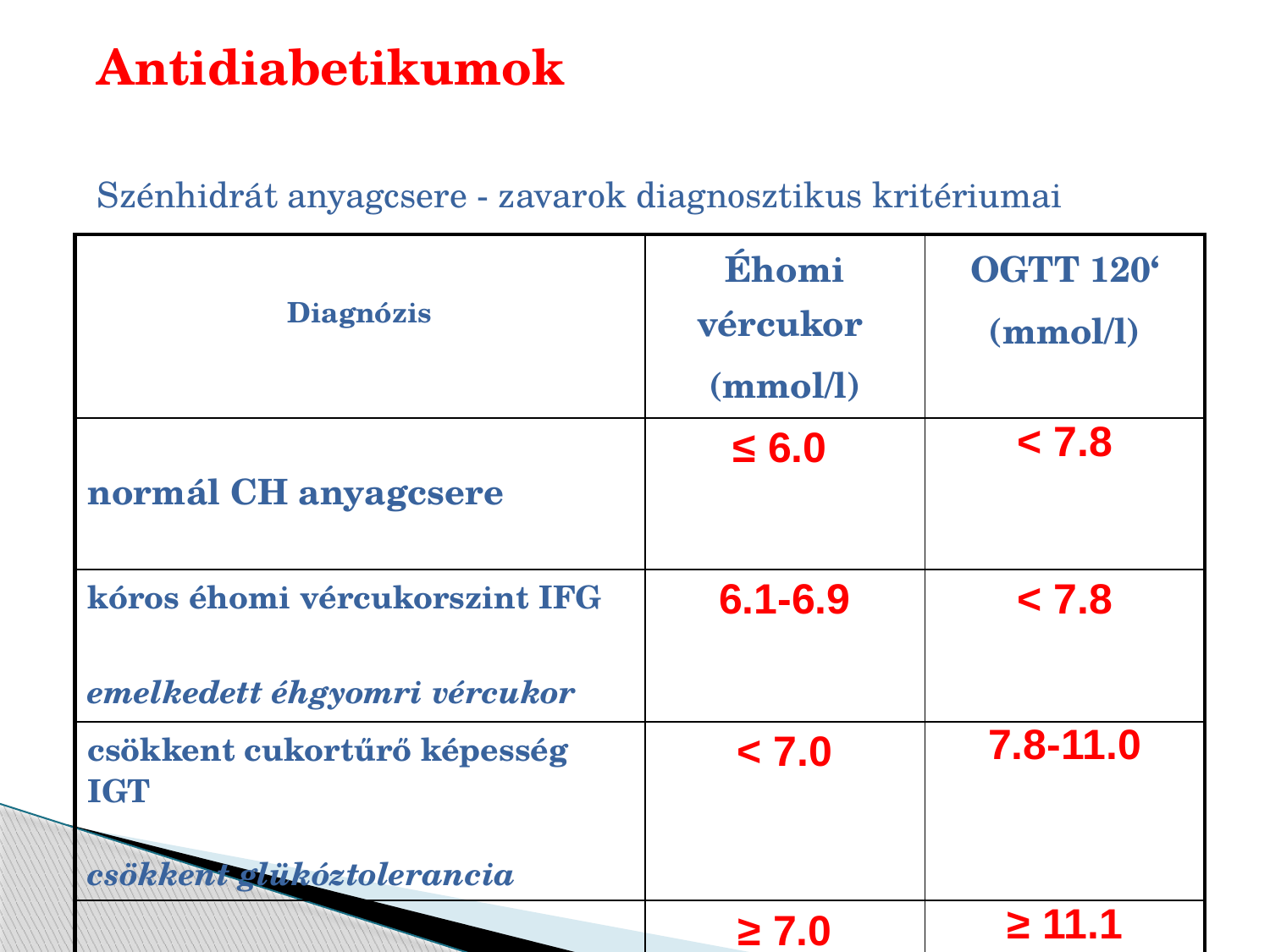

# Antidiabetikumok
Szénhidrát anyagcsere - zavarok diagnosztikus kritériumai
| Diagnózis | Éhomi vércukor (mmol/l) | OGTT 120‘ (mmol/l) |
| --- | --- | --- |
| normál CH anyagcsere | ≤ 6.0 | < 7.8 |
| kóros éhomi vércukorszint IFG emelkedett éhgyomri vércukor | 6.1-6.9 | < 7.8 |
| csökkent cukortűrő képesség IGT csökkent glükóztolerancia | < 7.0 | 7.8-11.0 |
| Diabetes Mellitus | ≥ 7.0 | ≥ 11.1 |